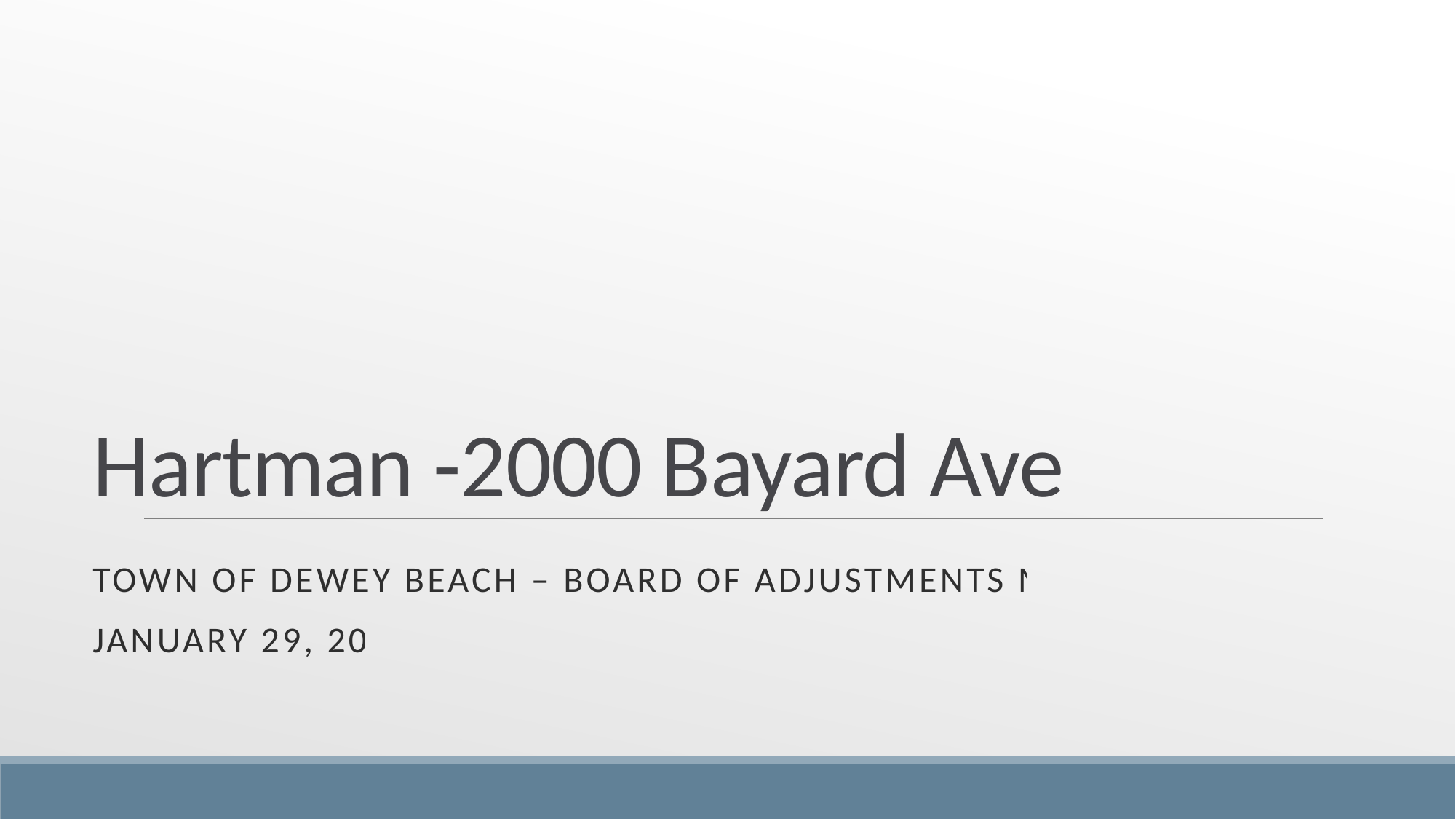

# Hartman -2000 Bayard Ave
Town of Dewey Beach – Board of Adjustments meeting
January 29, 2024